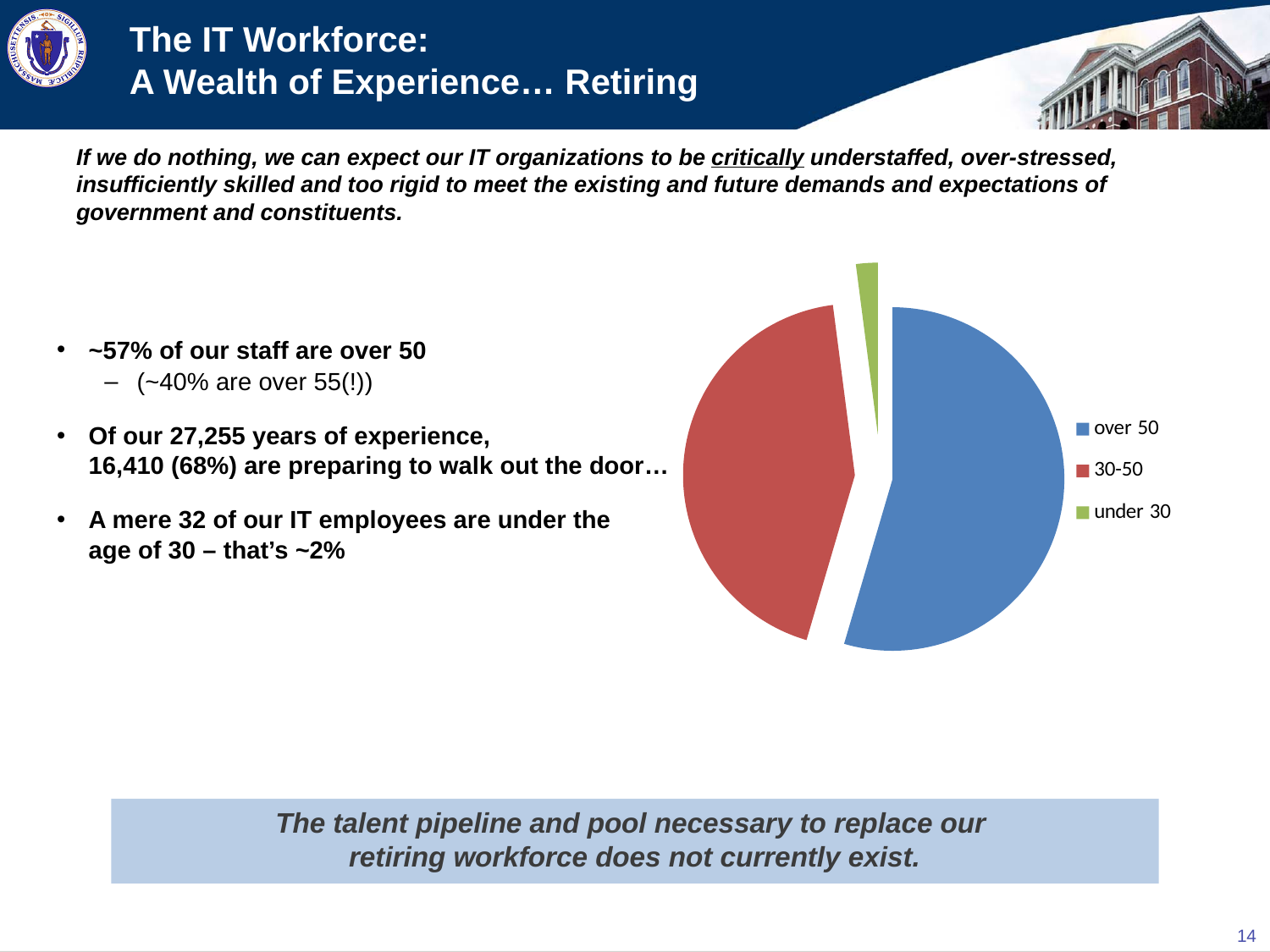

# The IT Workforce: A Wealth of Experience… Retiring
If we do nothing, we can expect our IT organizations to be critically understaffed, over-stressed, insufficiently skilled and too rigid to meet the existing and future demands and expectations of government and constituents.

### Chart

| Category |  |
|---|---|
| over 50 | 852.0 |
| 30-50 | 678.0 |
| under 30 | 32.0 |
~57% of our staff are over 50
(~40% are over 55(!))
Of our 27,255 years of experience,
16,410 (68%) are preparing to walk out the door…
A mere 32 of our IT employees are under the
age of 30 – that’s ~2%

The talent pipeline and pool necessary to replace our
retiring workforce does not currently exist.